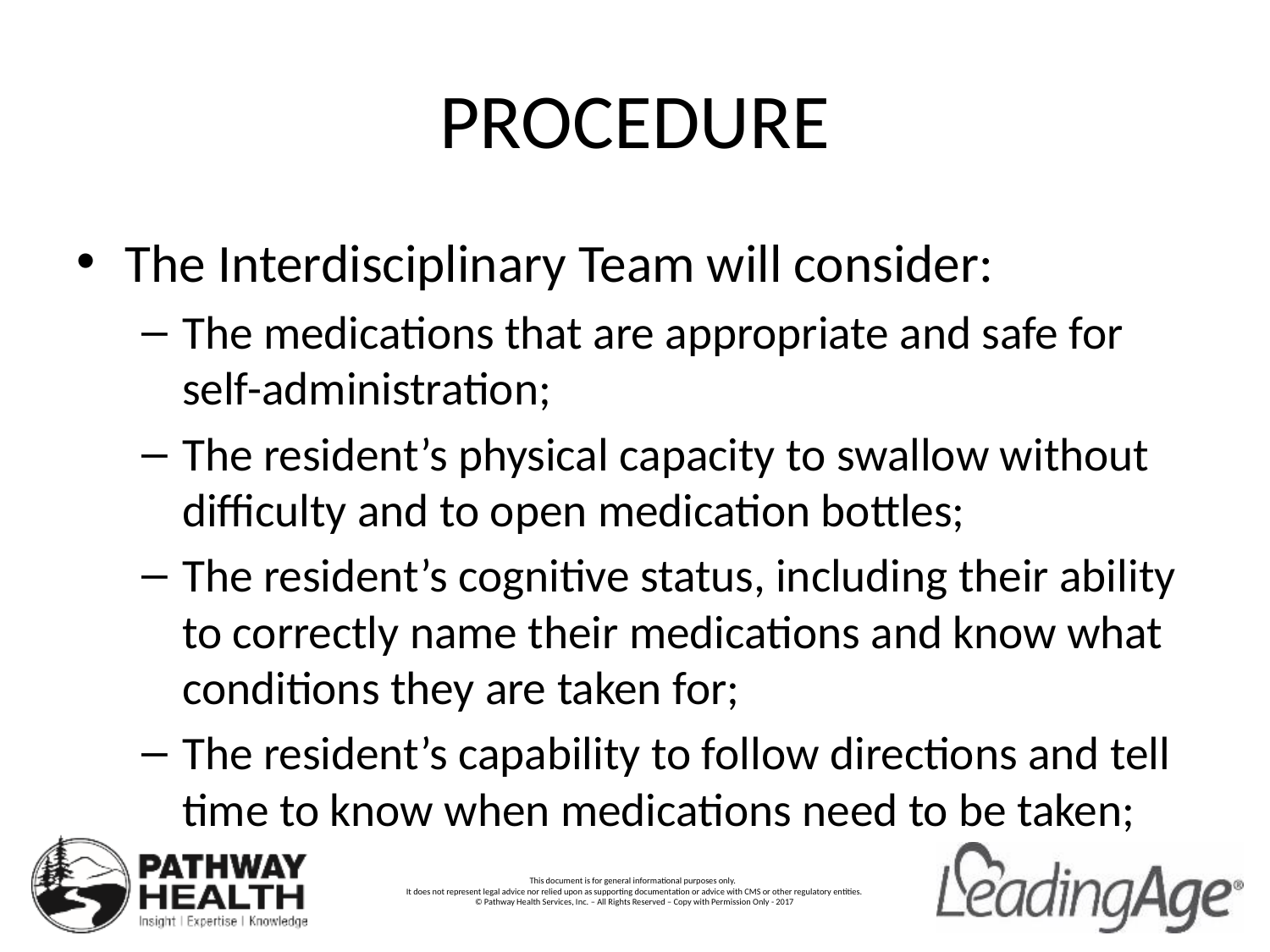

# PROCEDURE
The Interdisciplinary Team will consider:
The medications that are appropriate and safe for self-administration;
The resident’s physical capacity to swallow without difficulty and to open medication bottles;
The resident’s cognitive status, including their ability to correctly name their medications and know what conditions they are taken for;
The resident’s capability to follow directions and tell time to know when medications need to be taken;